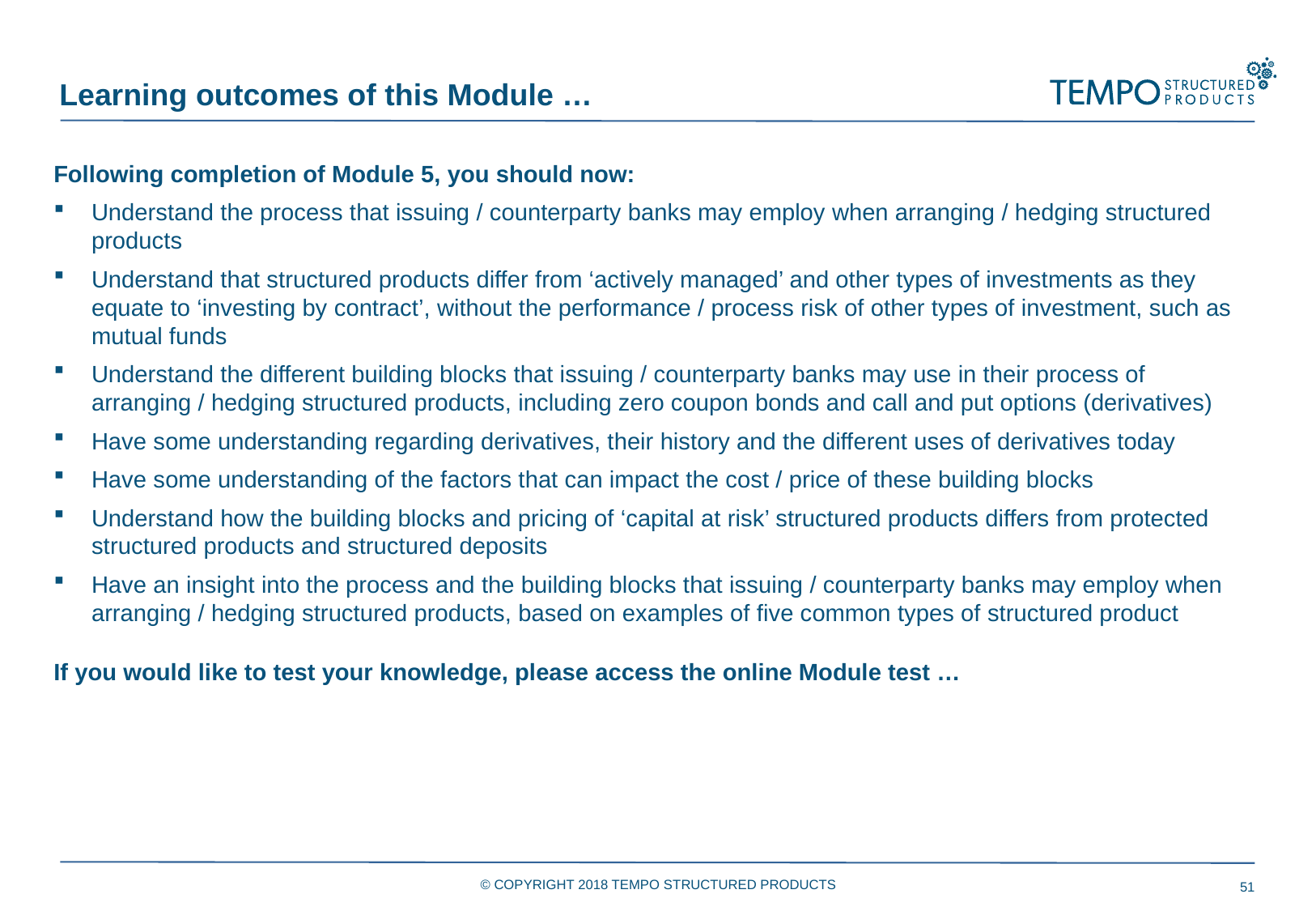

Learning outcomes of this Module …
Following completion of Module 5, you should now:
Understand the process that issuing / counterparty banks may employ when arranging / hedging structured products
Understand that structured products differ from ‘actively managed’ and other types of investments as they equate to ‘investing by contract’, without the performance / process risk of other types of investment, such as mutual funds
Understand the different building blocks that issuing / counterparty banks may use in their process of arranging / hedging structured products, including zero coupon bonds and call and put options (derivatives)
Have some understanding regarding derivatives, their history and the different uses of derivatives today
Have some understanding of the factors that can impact the cost / price of these building blocks
Understand how the building blocks and pricing of ‘capital at risk’ structured products differs from protected structured products and structured deposits
Have an insight into the process and the building blocks that issuing / counterparty banks may employ when arranging / hedging structured products, based on examples of five common types of structured product
If you would like to test your knowledge, please access the online Module test …
© COPYRIGHT 2018 TEMPO STRUCTURED PRODUCTS
51